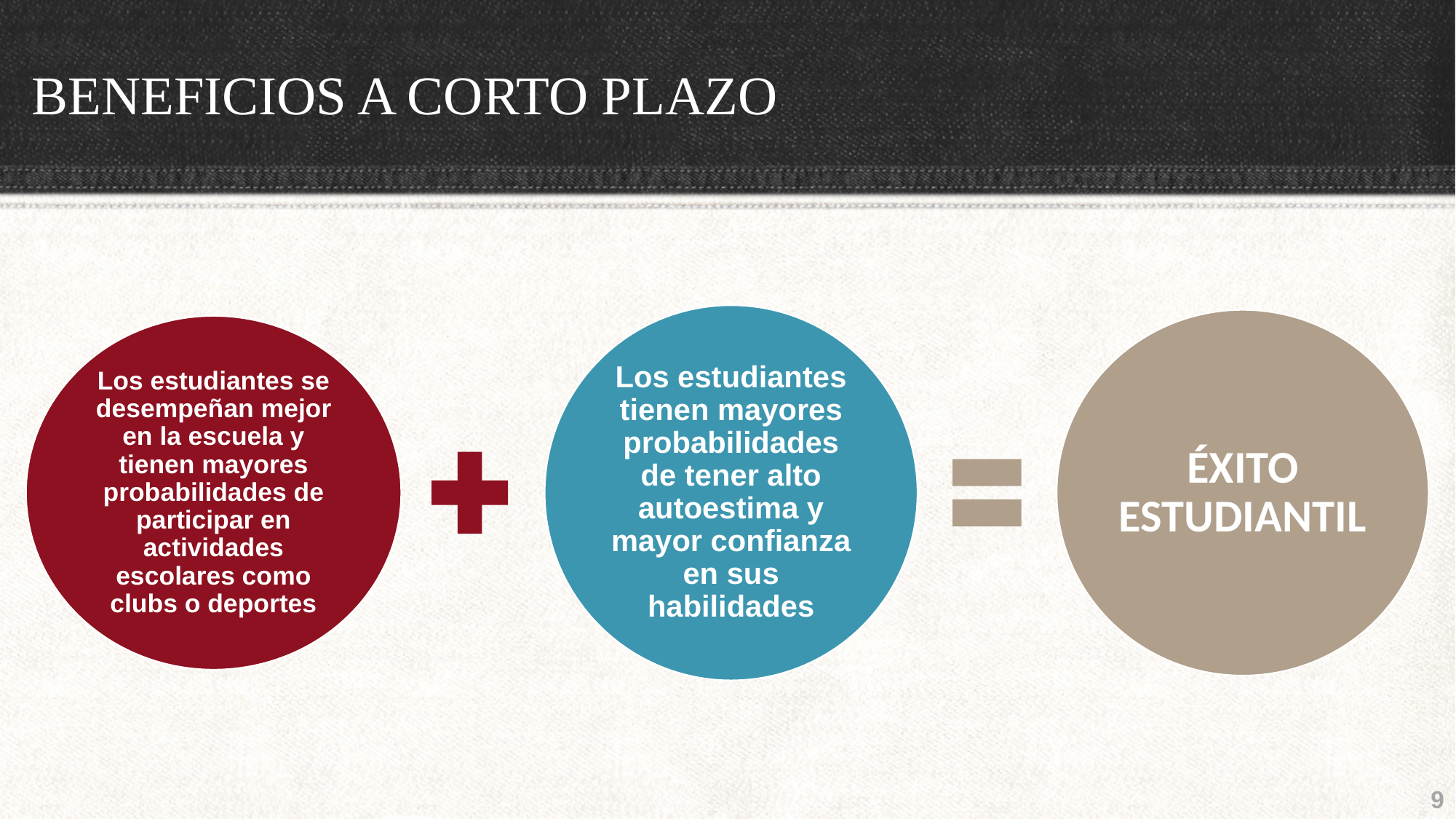

# BENEFICIOS A CORTO PLAZO
Los estudiantes se desempeñan mejor en la escuela y tienen mayores probabilidades de participar en actividades escolares como clubs o deportes

Los estudiantes tienen mayores probabilidades de tener alto autoestima y mayor confianza en sus habilidades

ÉXITO ESTUDIANTIL
9